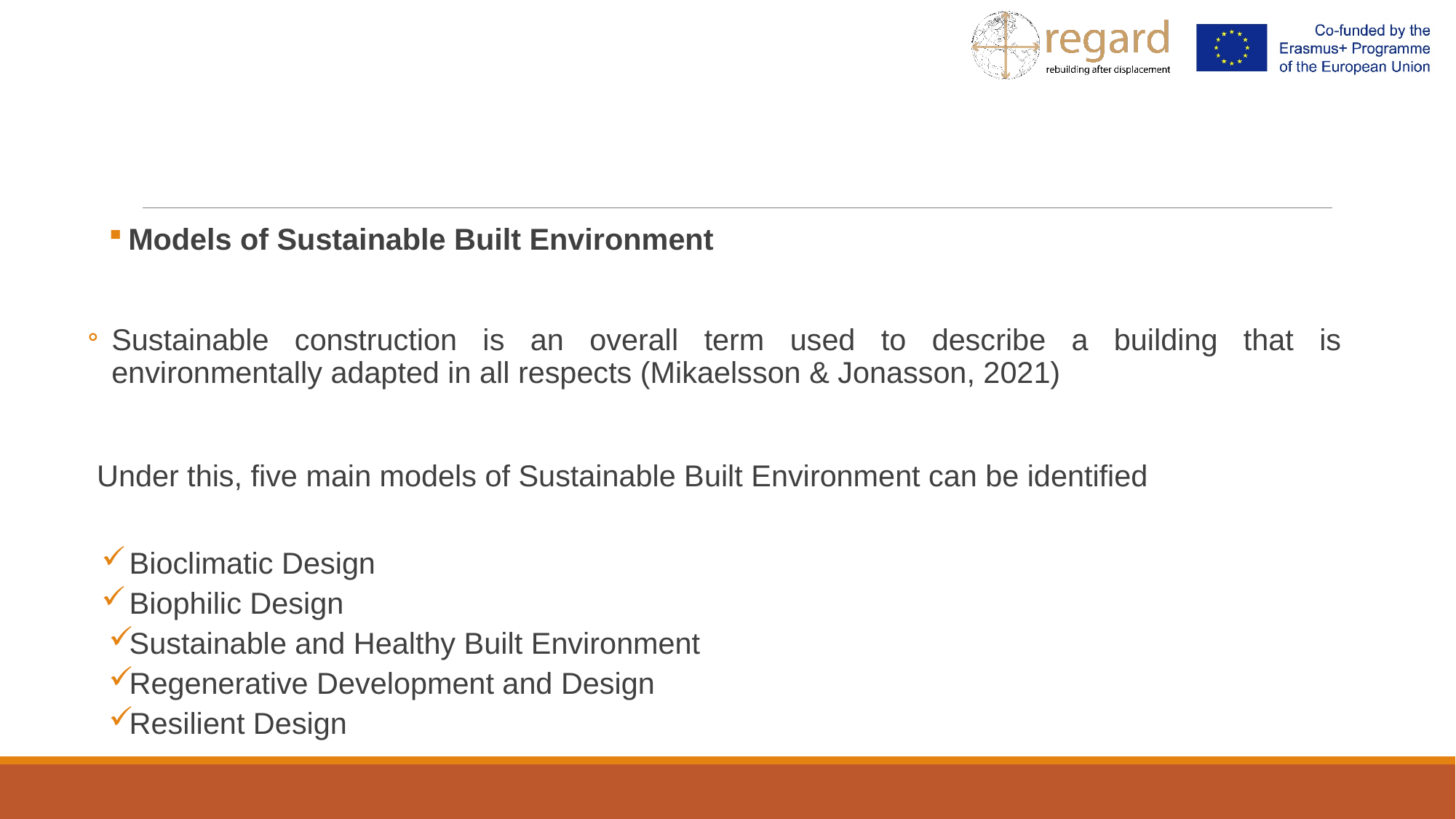

Models of Sustainable Built Environment

Sustainable construction is an overall term used to describe a building that is environmentally adapted in all respects (Mikaelsson & Jonasson, 2021)

Under this, five main models of Sustainable Built Environment can be identified

Bioclimatic Design
Biophilic Design
Sustainable and Healthy Built Environment
Regenerative Development and Design
Resilient Design